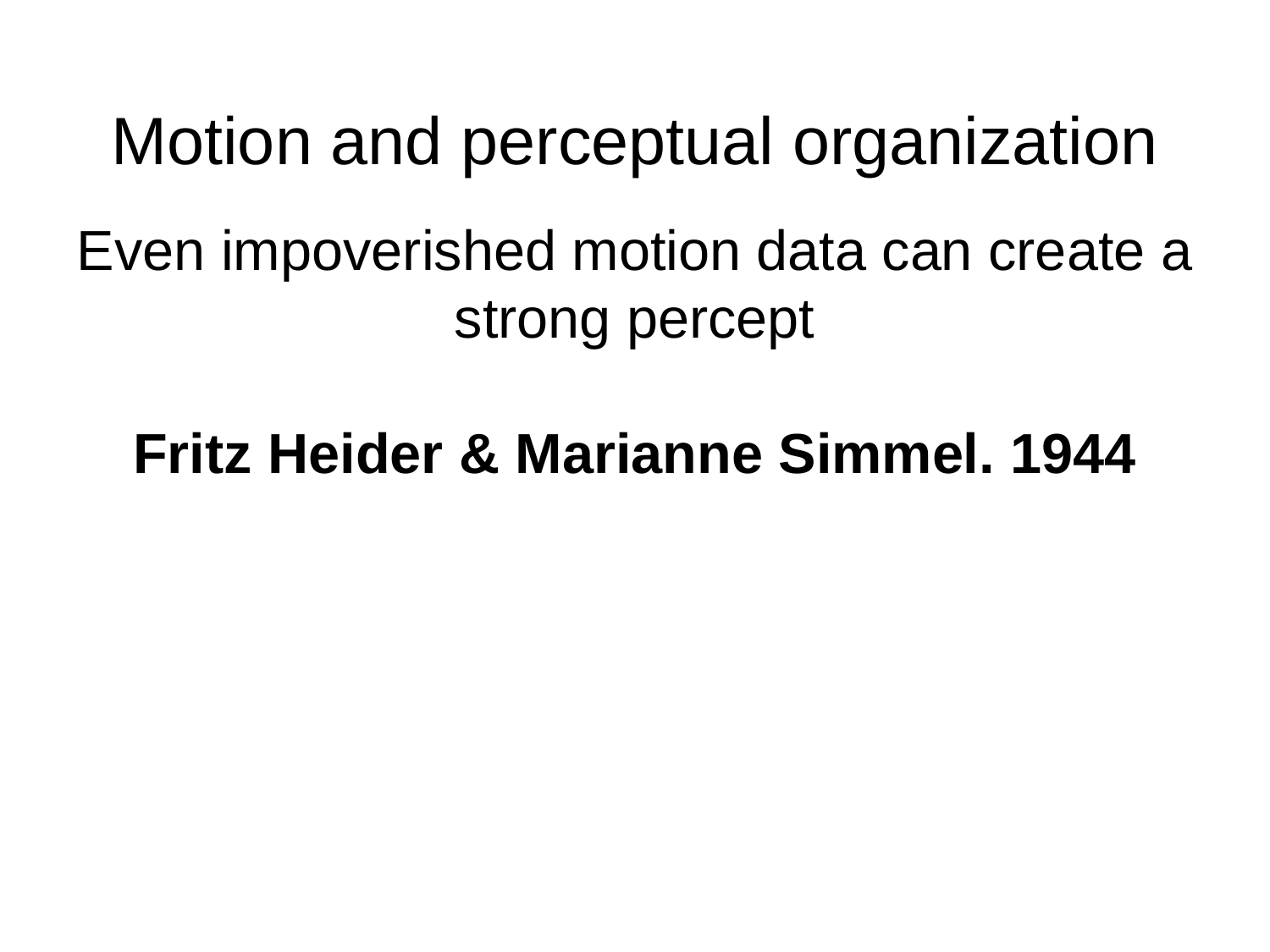

# Motion and perceptual organization
Even impoverished motion data can create a strong percept

Fritz Heider & Marianne Simmel. 1944